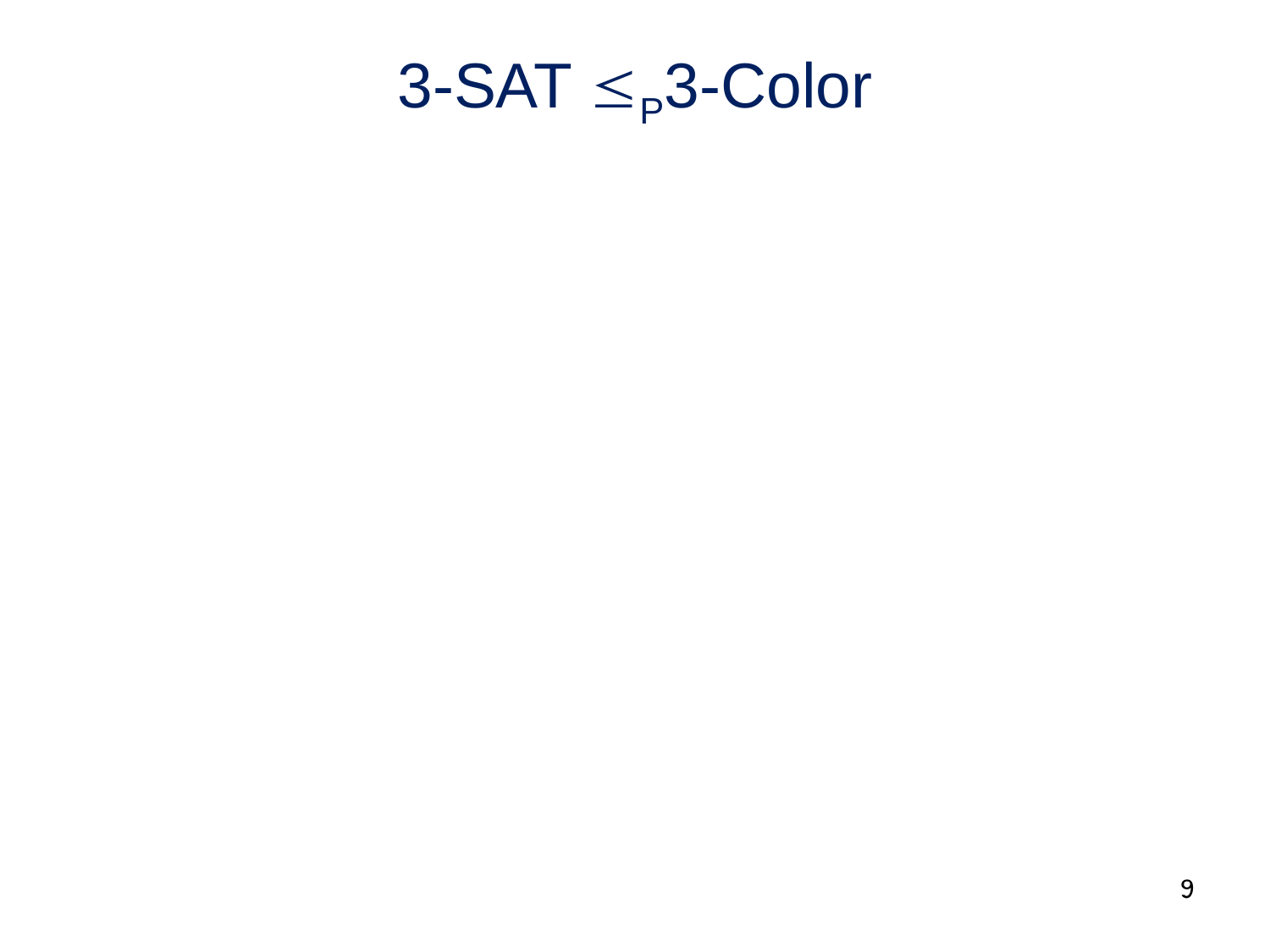

# 3-SAT ≤P3-Color
Reduction:
We want to map a 3-CNF formula F to a graph G so that
G is 3-colorable iff F is satisfiable

9